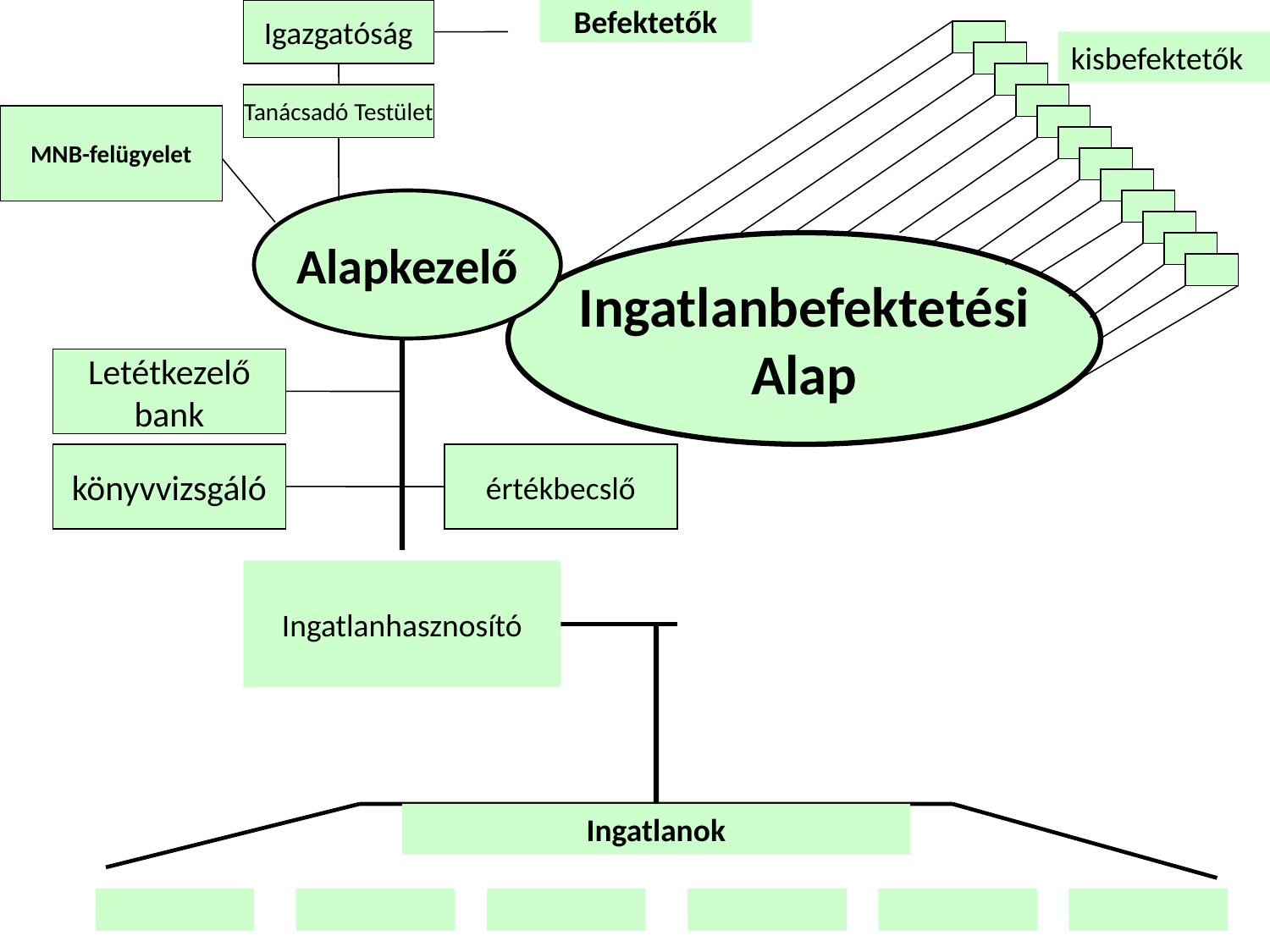

Igazgatóság

Befektetők

kisbefektetők

Tanácsadó Testület

MNB-felügyelet

Alapkezelő

Ingatlanbefektetési
Alap

Letétkezelő
bank

könyvvizsgáló
értékbecslő

Ingatlanhasznosító

Ingatlanok